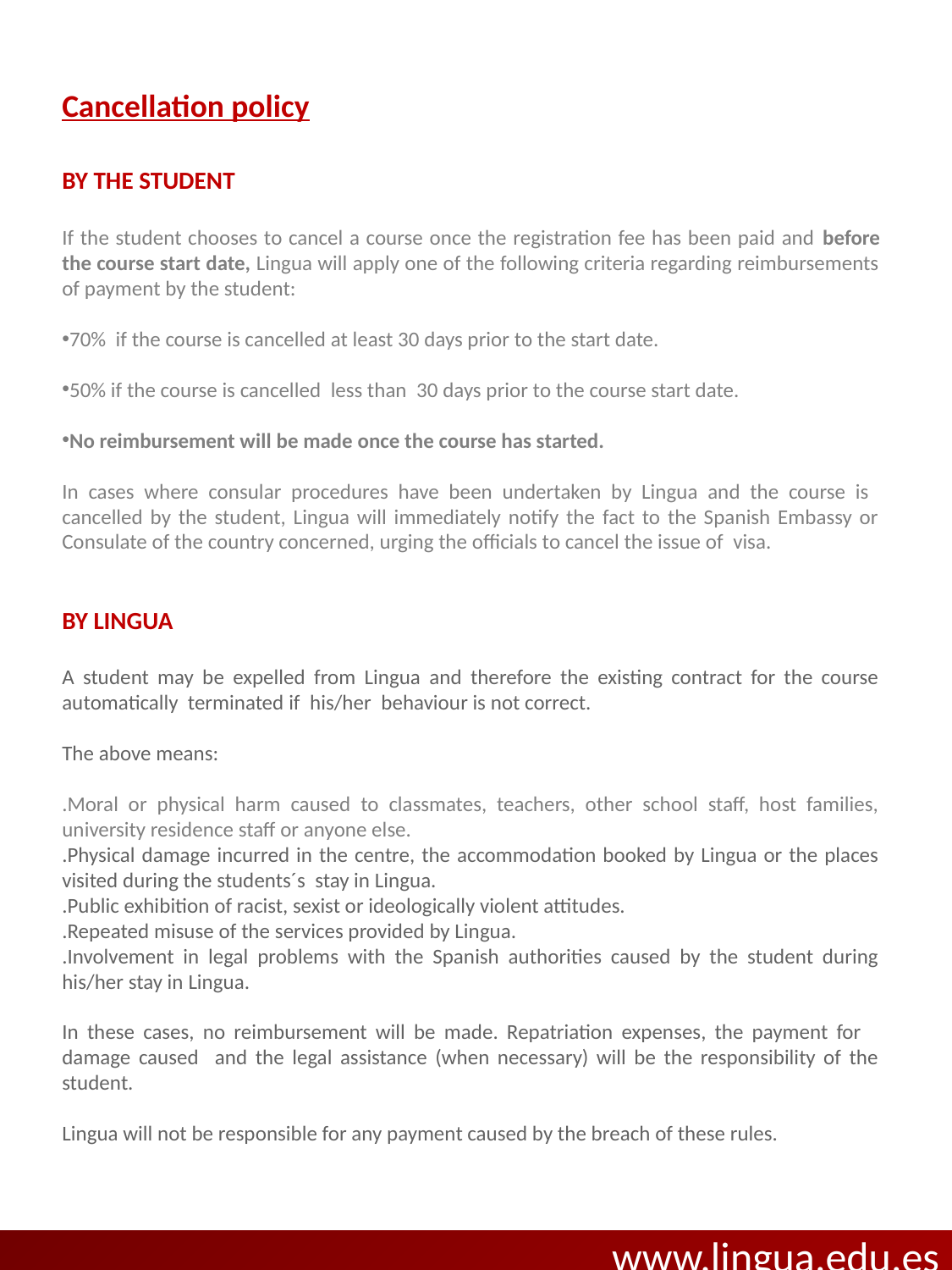

Cancellation policy
BY THE STUDENT

If the student chooses to cancel a course once the registration fee has been paid and before the course start date, Lingua will apply one of the following criteria regarding reimbursements of payment by the student:

70%  if the course is cancelled at least 30 days prior to the start date.

50% if the course is cancelled  less than  30 days prior to the course start date.

No reimbursement will be made once the course has started.

In cases where consular procedures have been undertaken by Lingua and the course is  cancelled by the student, Lingua will immediately notify the fact to the Spanish Embassy or Consulate of the country concerned, urging the officials to cancel the issue of  visa.

BY LINGUA

A student may be expelled from Lingua and therefore the existing contract for the course automatically  terminated if  his/her  behaviour is not correct.

The above means:

.Moral or physical harm caused to classmates, teachers, other school staff, host families, university residence staff or anyone else.
.Physical damage incurred in the centre, the accommodation booked by Lingua or the places visited during the students´s  stay in Lingua.
.Public exhibition of racist, sexist or ideologically violent attitudes.
.Repeated misuse of the services provided by Lingua.
.Involvement in legal problems with the Spanish authorities caused by the student during his/her stay in Lingua.

In these cases, no reimbursement will be made. Repatriation expenses, the payment for   damage caused  and the legal assistance (when necessary) will be the responsibility of the student.

Lingua will not be responsible for any payment caused by the breach of these rules.
www.lingua.edu.es